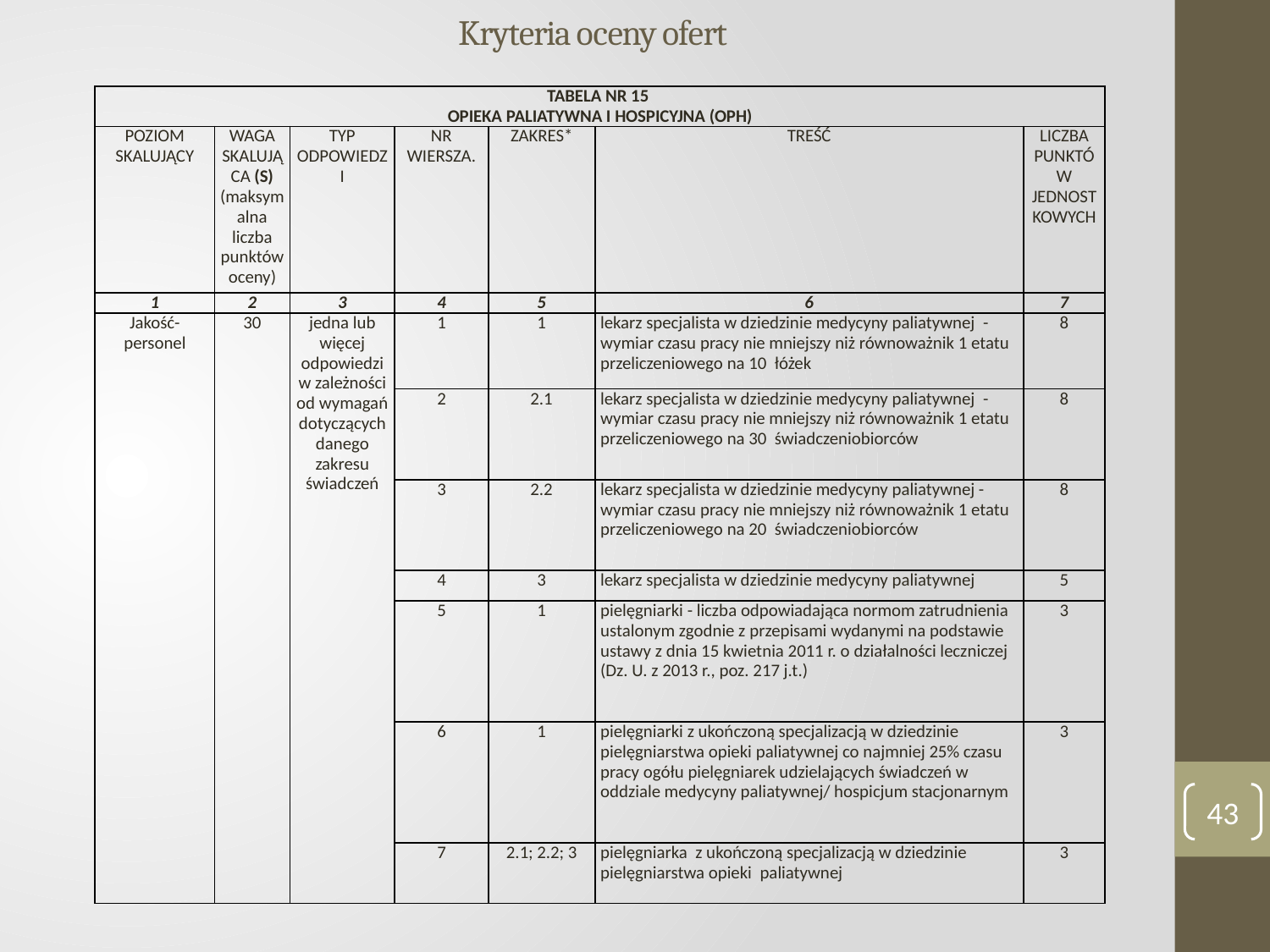

# Kryteria oceny ofert
| TABELA NR 15 OPIEKA PALIATYWNA I HOSPICYJNA (OPH) |  |  |  |  |  |  |
| --- | --- | --- | --- | --- | --- | --- |
| POZIOM SKALUJĄCY | WAGA SKALUJĄCA (S) (maksymalna liczba punktów oceny) | TYP ODPOWIEDZI | NR WIERSZA. | ZAKRES\* | TREŚĆ | LICZBA PUNKTÓW JEDNOSTKOWYCH |
| 1 | 2 | 3 | 4 | 5 | 6 | 7 |
| Jakość-personel | 30 | jedna lub więcej odpowiedzi w zależności od wymagań dotyczących danego zakresu świadczeń | 1 | 1 | lekarz specjalista w dziedzinie medycyny paliatywnej - wymiar czasu pracy nie mniejszy niż równoważnik 1 etatu przeliczeniowego na 10 łóżek | 8 |
|  |  |  | 2 | 2.1 | lekarz specjalista w dziedzinie medycyny paliatywnej - wymiar czasu pracy nie mniejszy niż równoważnik 1 etatu przeliczeniowego na 30 świadczeniobiorców | 8 |
|  |  |  | 3 | 2.2 | lekarz specjalista w dziedzinie medycyny paliatywnej - wymiar czasu pracy nie mniejszy niż równoważnik 1 etatu przeliczeniowego na 20 świadczeniobiorców | 8 |
|  |  |  | 4 | 3 | lekarz specjalista w dziedzinie medycyny paliatywnej | 5 |
|  |  |  | 5 | 1 | pielęgniarki - liczba odpowiadająca normom zatrudnienia ustalonym zgodnie z przepisami wydanymi na podstawie ustawy z dnia 15 kwietnia 2011 r. o działalności leczniczej (Dz. U. z 2013 r., poz. 217 j.t.) | 3 |
|  |  |  | 6 | 1 | pielęgniarki z ukończoną specjalizacją w dziedzinie pielęgniarstwa opieki paliatywnej co najmniej 25% czasu pracy ogółu pielęgniarek udzielających świadczeń w oddziale medycyny paliatywnej/ hospicjum stacjonarnym | 3 |
|  |  |  | 7 | 2.1; 2.2; 3 | pielęgniarka z ukończoną specjalizacją w dziedzinie pielęgniarstwa opieki paliatywnej | 3 |
43